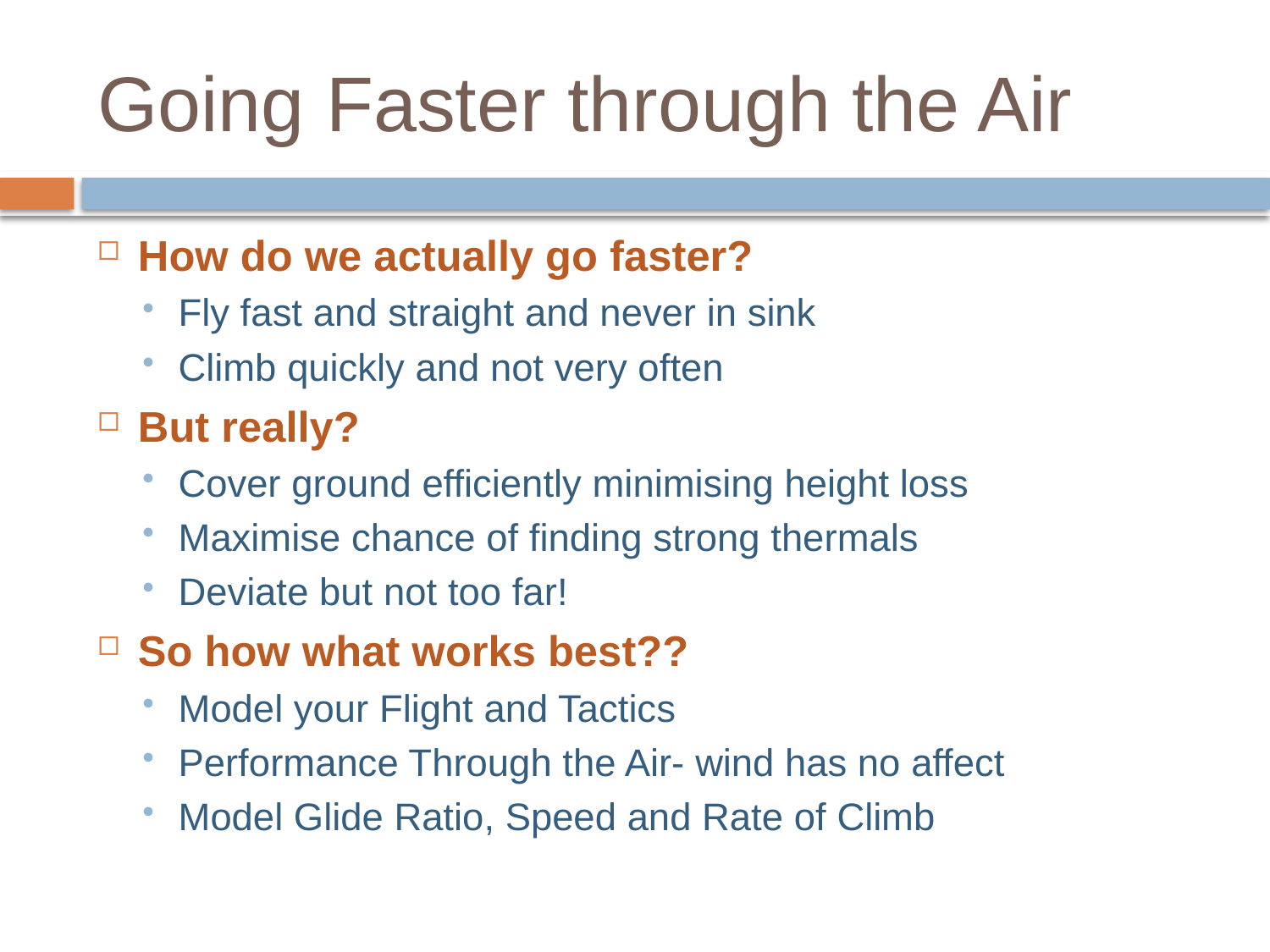

# Going Faster through the Air
How do we actually go faster?
Fly fast and straight and never in sink
Climb quickly and not very often
But really?
Cover ground efficiently minimising height loss
Maximise chance of finding strong thermals
Deviate but not too far!
So how what works best??
Model your Flight and Tactics
Performance Through the Air- wind has no affect
Model Glide Ratio, Speed and Rate of Climb